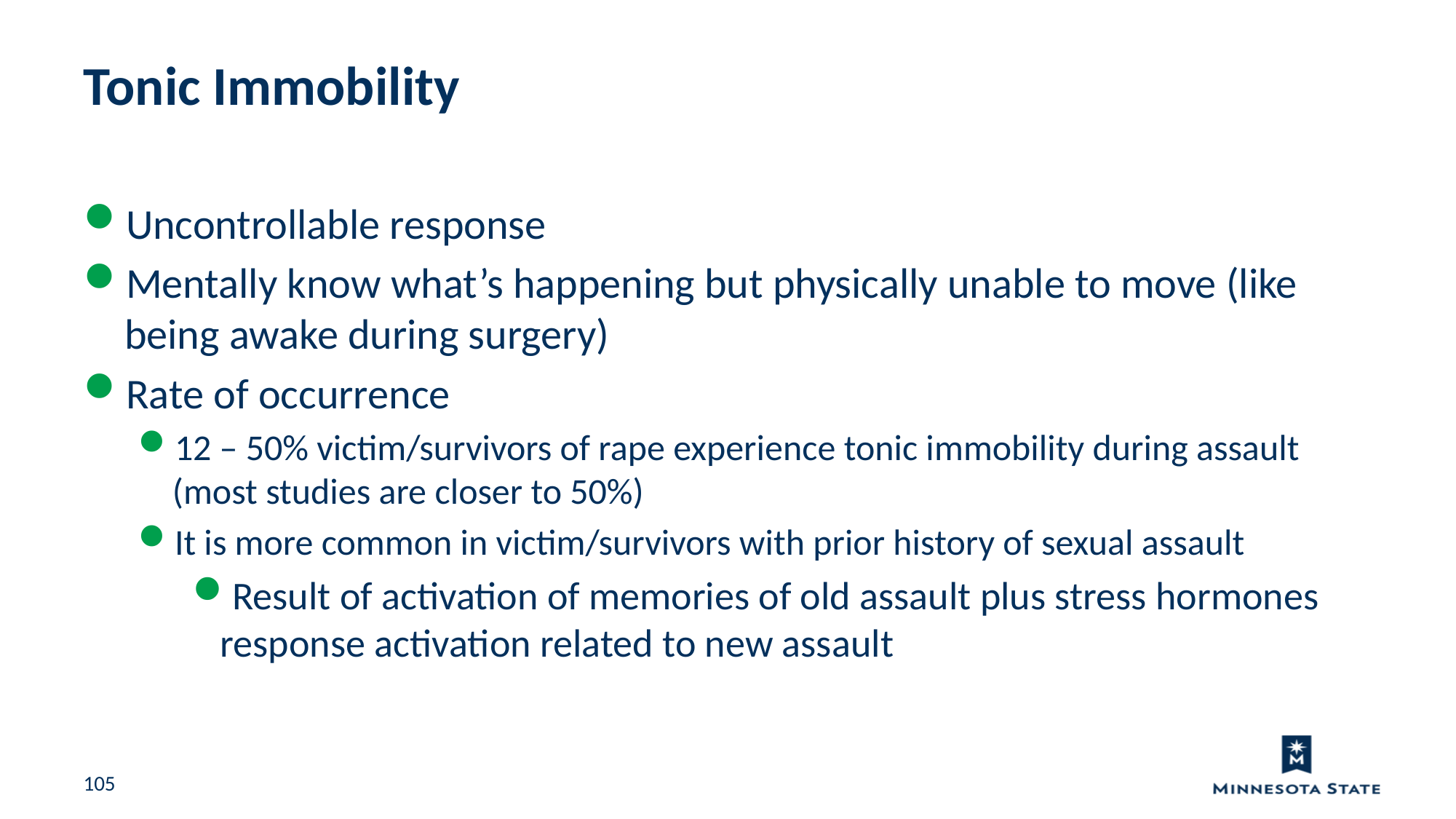

Tonic Immobility
Uncontrollable response
Mentally know what’s happening but physically unable to move (like being awake during surgery)
Rate of occurrence
12 – 50% victim/survivors of rape experience tonic immobility during assault (most studies are closer to 50%)
It is more common in victim/survivors with prior history of sexual assault
Result of activation of memories of old assault plus stress hormones response activation related to new assault